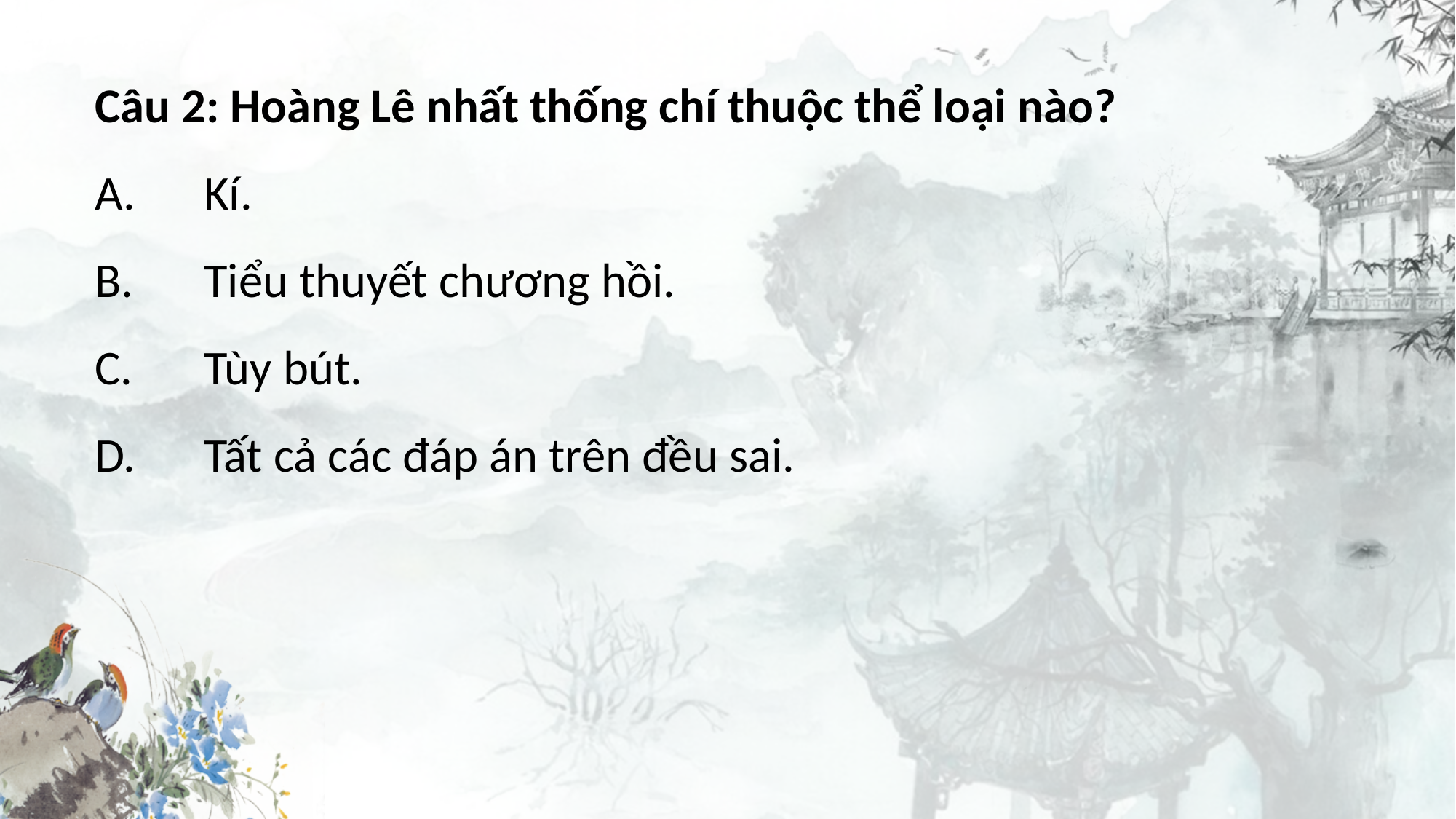

Câu 2: Hoàng Lê nhất thống chí thuộc thể loại nào?
A.	Kí.
B.	Tiểu thuyết chương hồi.
C.	Tùy bút.
D.	Tất cả các đáp án trên đều sai.